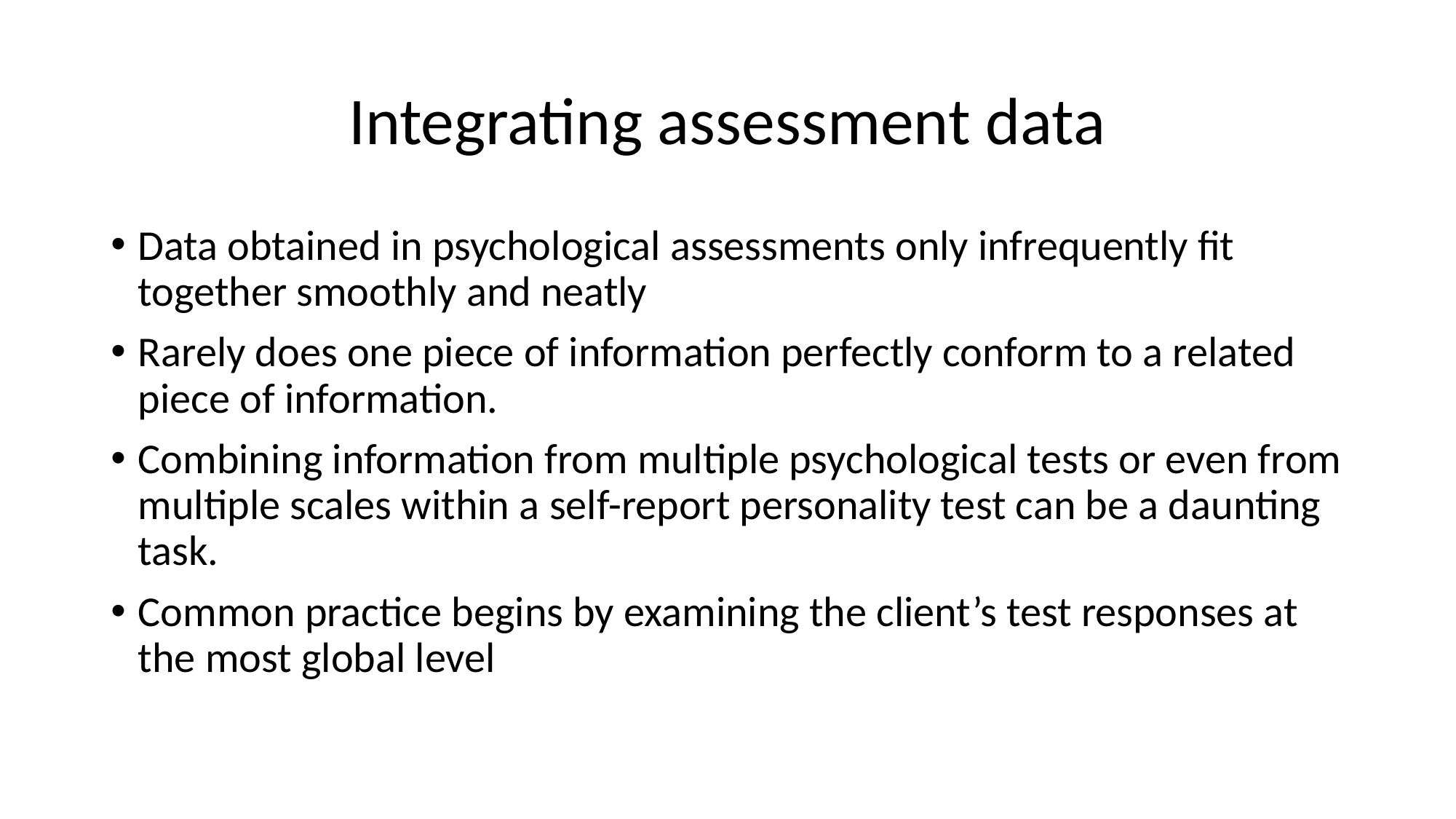

# Integrating assessment data
Data obtained in psychological assessments only infrequently fit together smoothly and neatly
Rarely does one piece of information perfectly conform to a related piece of information.
Combining information from multiple psychological tests or even from multiple scales within a self-report personality test can be a daunting task.
Common practice begins by examining the client’s test responses at the most global level